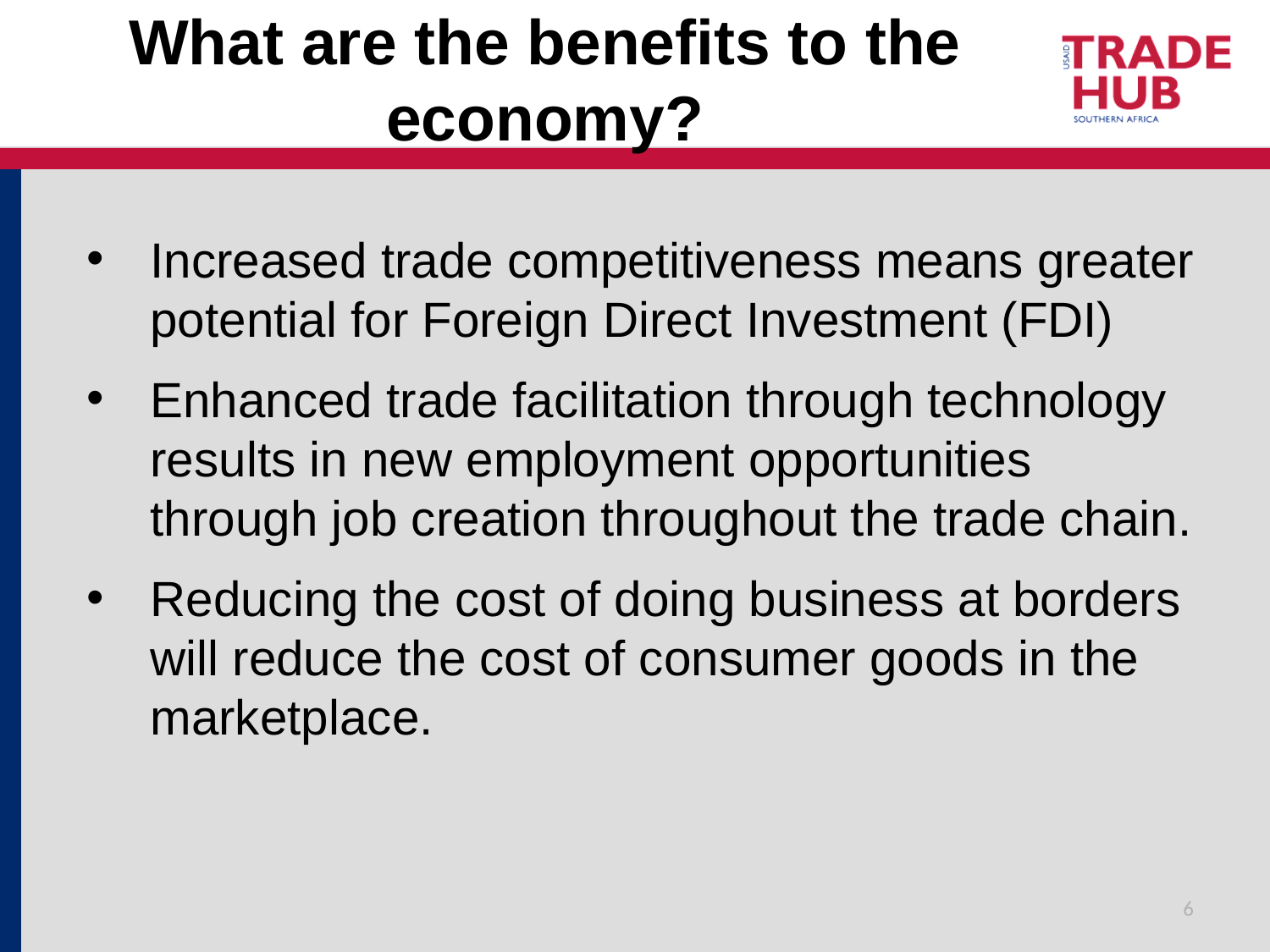

# What are the benefits to the economy?
Increased trade competitiveness means greater potential for Foreign Direct Investment (FDI)
Enhanced trade facilitation through technology results in new employment opportunities through job creation throughout the trade chain.
Reducing the cost of doing business at borders will reduce the cost of consumer goods in the marketplace.

6